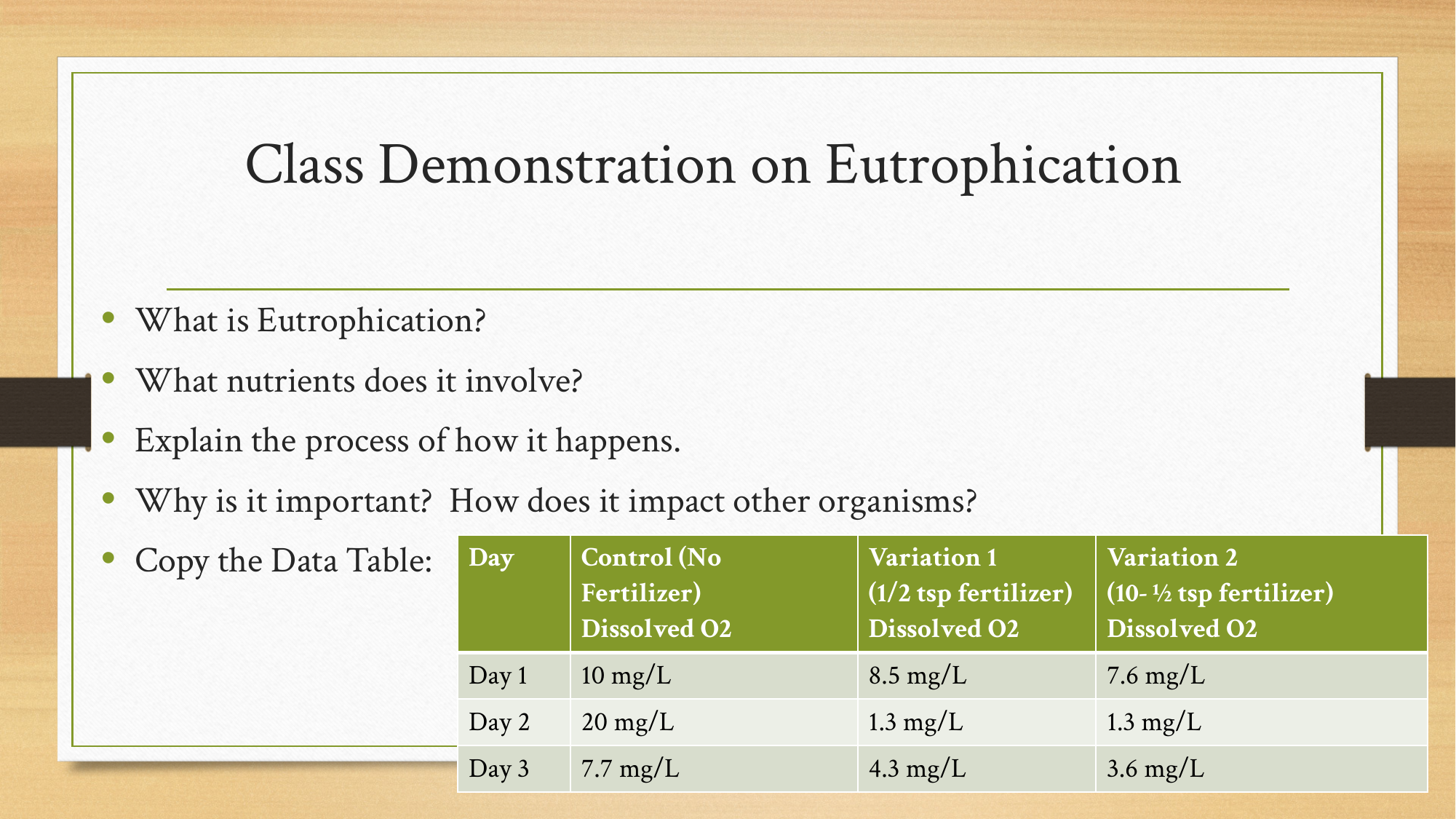

# Class Demonstration on Eutrophication
What is Eutrophication?
What nutrients does it involve?
Explain the process of how it happens.
Why is it important?  How does it impact other organisms?
Copy the Data Table:

| Day | Control (No Fertilizer) Dissolved O2 | Variation 1 (1/2 tsp fertilizer) Dissolved O2 | Variation 2 (10- ½ tsp fertilizer) Dissolved O2 |
| --- | --- | --- | --- |
| Day 1 | 10 mg/L | 8.5 mg/L | 7.6 mg/L |
| Day 2 | 20 mg/L | 1.3 mg/L | 1.3 mg/L |
| Day 3 | 7.7 mg/L | 4.3 mg/L | 3.6 mg/L |